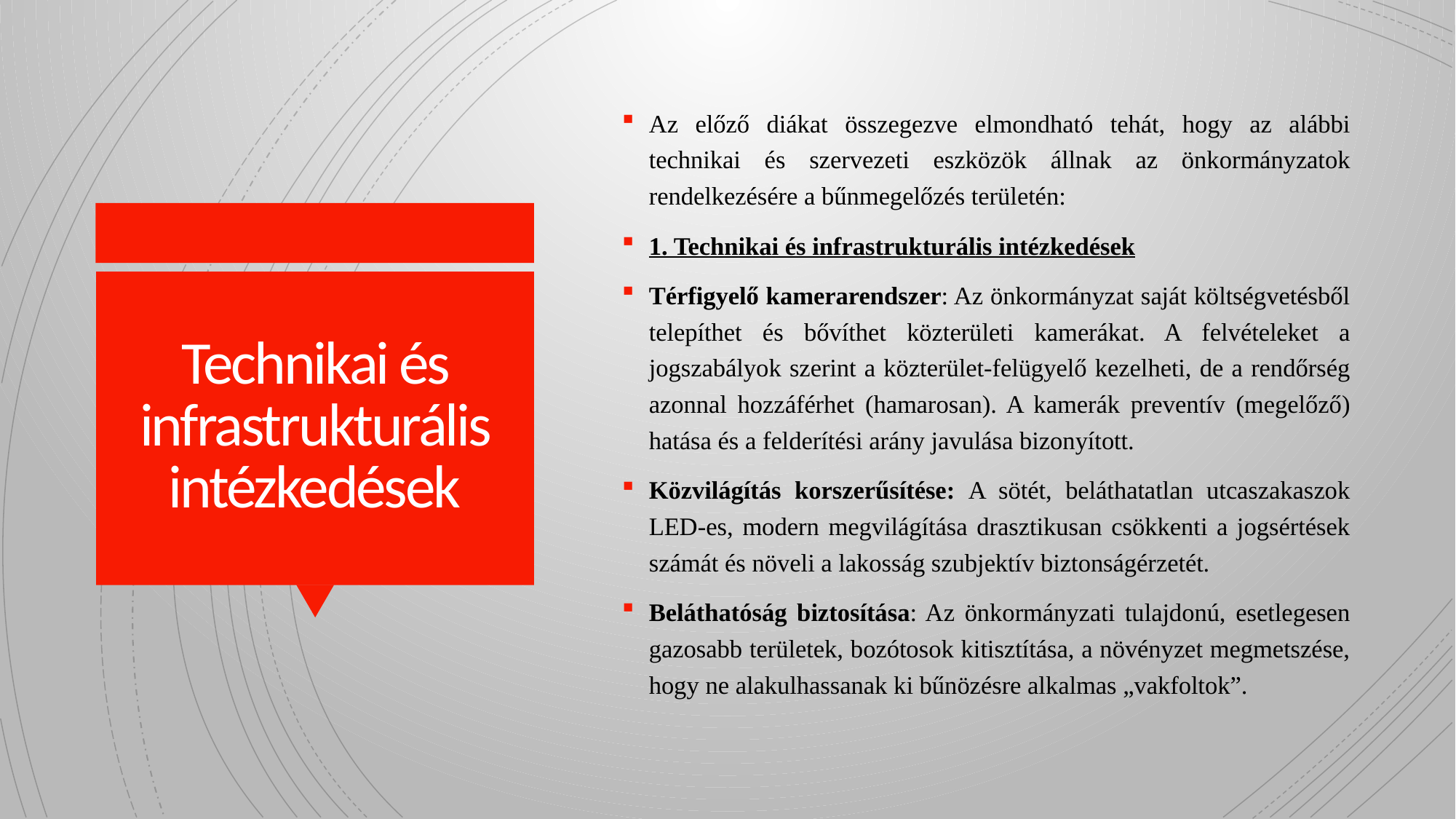

Az előző diákat összegezve elmondható tehát, hogy az alábbi technikai és szervezeti eszközök állnak az önkormányzatok rendelkezésére a bűnmegelőzés területén:
1. Technikai és infrastrukturális intézkedések
Térfigyelő kamerarendszer: Az önkormányzat saját költségvetésből telepíthet és bővíthet közterületi kamerákat. A felvételeket a jogszabályok szerint a közterület-felügyelő kezelheti, de a rendőrség azonnal hozzáférhet (hamarosan). A kamerák preventív (megelőző) hatása és a felderítési arány javulása bizonyított.
Közvilágítás korszerűsítése: A sötét, beláthatatlan utcaszakaszok LED-es, modern megvilágítása drasztikusan csökkenti a jogsértések számát és növeli a lakosság szubjektív biztonságérzetét.
Beláthatóság biztosítása: Az önkormányzati tulajdonú, esetlegesen gazosabb területek, bozótosok kitisztítása, a növényzet megmetszése, hogy ne alakulhassanak ki bűnözésre alkalmas „vakfoltok”.

# Technikai és infrastrukturális intézkedések